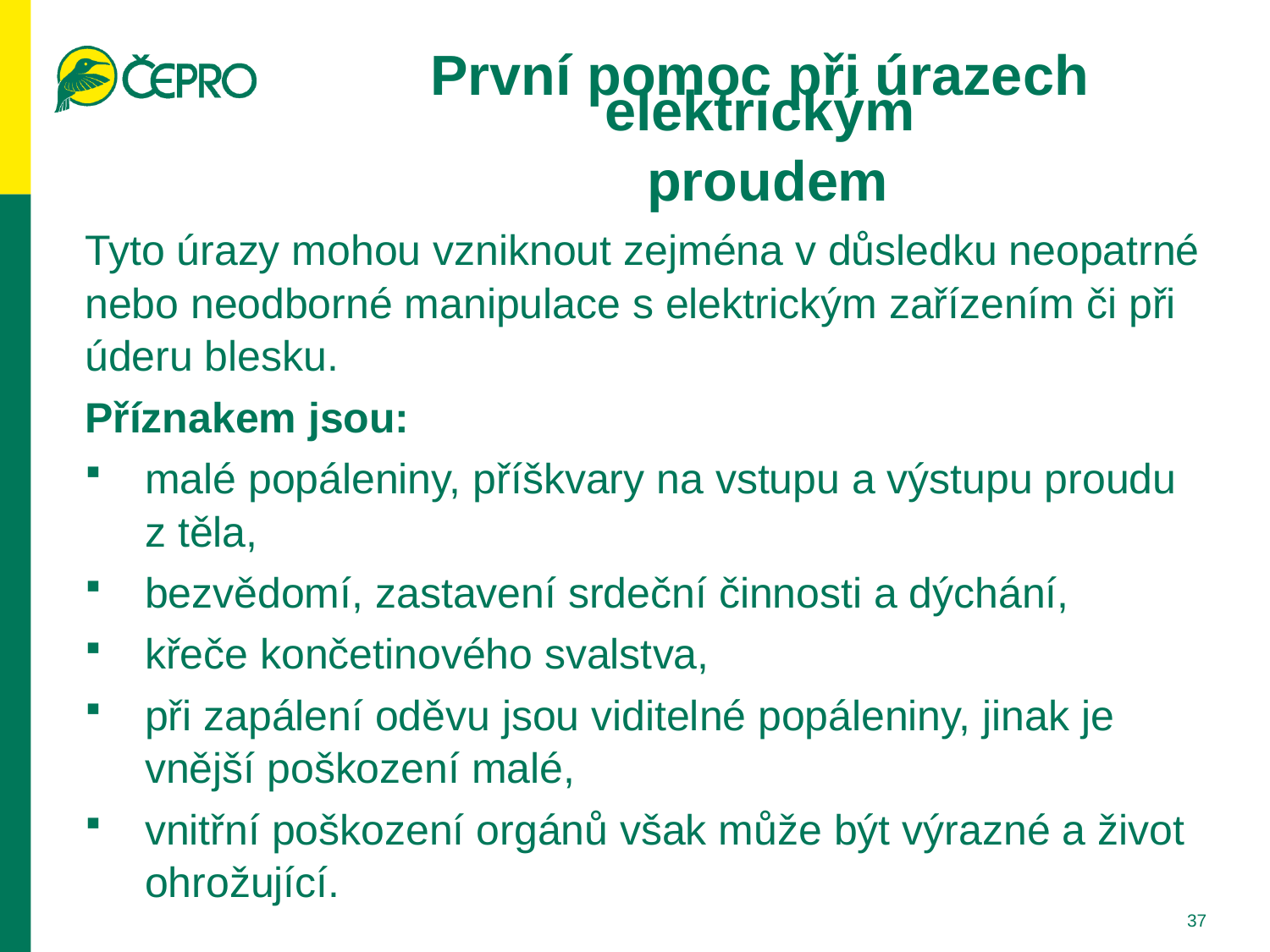

# První pomoc při úrazech elektrickým proudem
Tyto úrazy mohou vzniknout zejména v důsledku neopatrné nebo neodborné manipulace s elektrickým zařízením či při úderu blesku.
Příznakem jsou:
malé popáleniny, příškvary na vstupu a výstupu proudu z těla,
bezvědomí, zastavení srdeční činnosti a dýchání,
křeče končetinového svalstva,
při zapálení oděvu jsou viditelné popáleniny, jinak je vnější poškození malé,
vnitřní poškození orgánů však může být výrazné a život ohrožující.

37